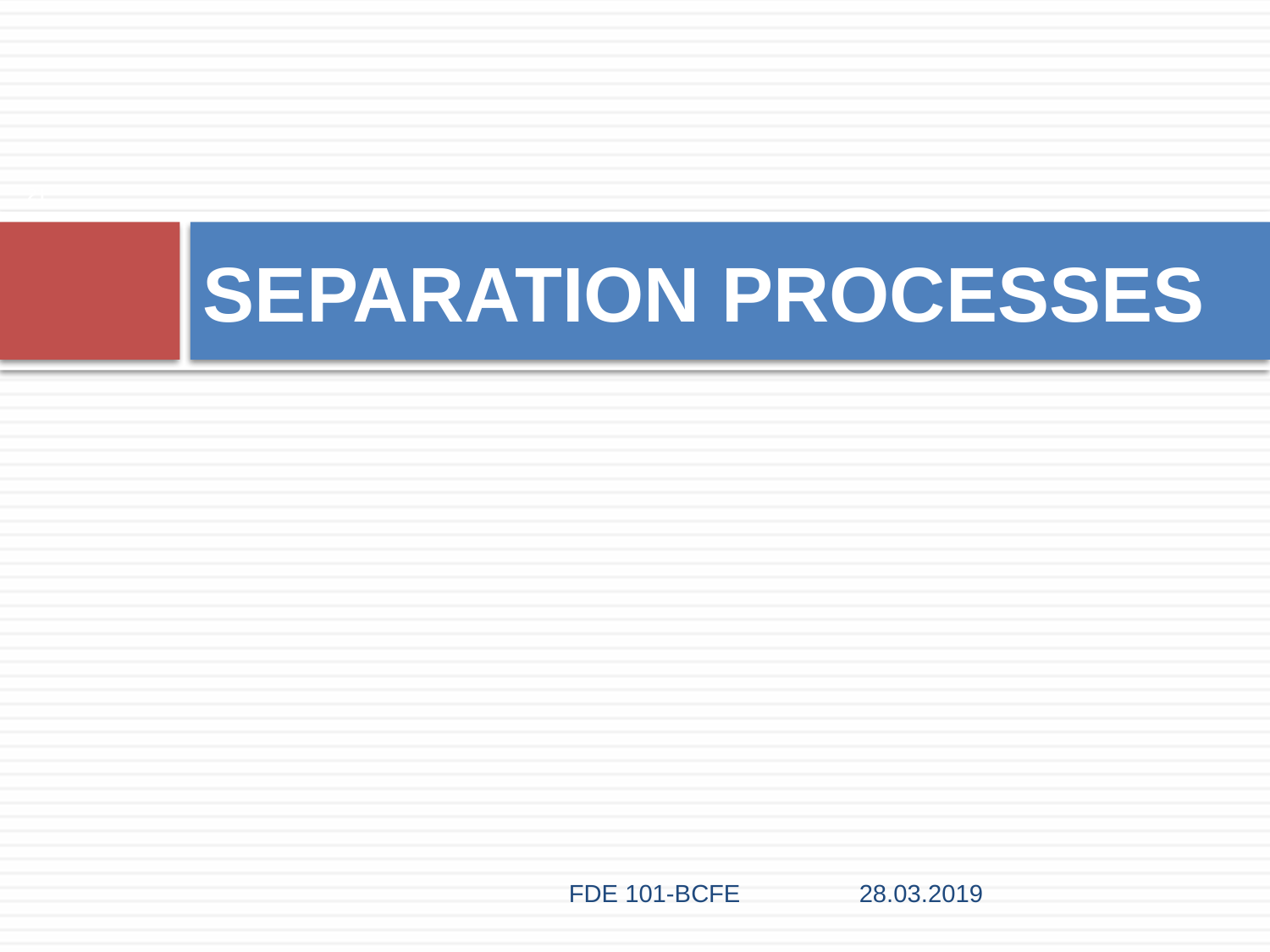

21
# SEPARATION PROCESSES

FDE 101-BCFE
28.03.2019